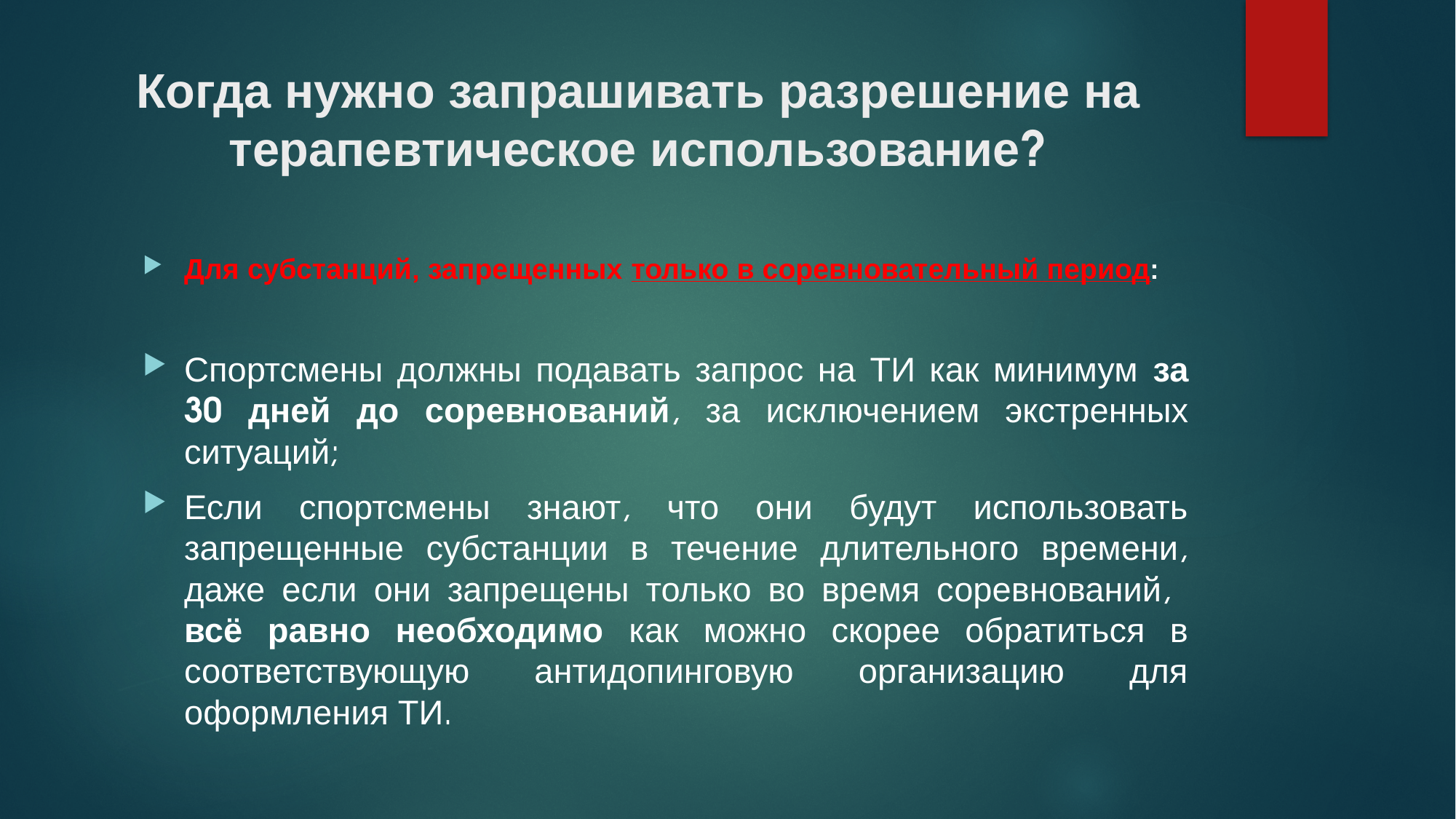

# Когда нужно запрашивать разрешение на терапевтическое использование?
Для субстанций, запрещенных только в соревновательный период:

Спортсмены должны подавать запрос на ТИ как минимум за 30 дней до соревнований, за исключением экстренных ситуаций;
Если спортсмены знают, что они будут использовать запрещенные субстанции в течение длительного времени, даже если они запрещены только во время соревнований,  всё равно необходимо как можно скорее обратиться в соответствующую антидопинговую организацию для оформления ТИ.